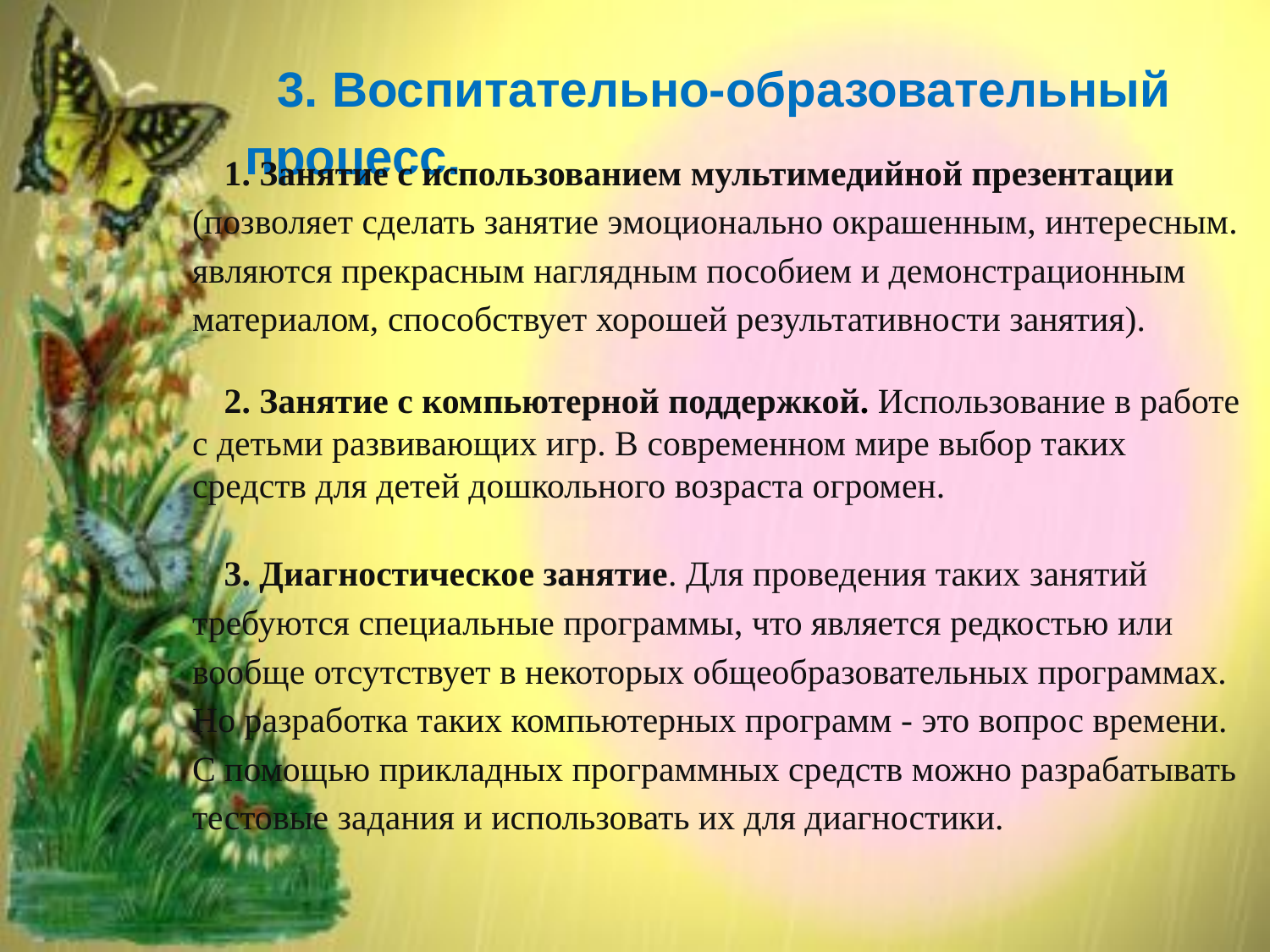

3. Воспитательно-образовательный процесс.
1. Занятие с использованием мультимедийной презентации (позволяет сделать занятие эмоционально окрашенным, интересным. являются прекрасным наглядным пособием и демонстрационным материалом, способствует хорошей результативности занятия).
2. Занятие с компьютерной поддержкой. Использование в работе с детьми развивающих игр. В современном мире выбор таких средств для детей дошкольного возраста огромен.
3. Диагностическое занятие. Для проведения таких занятий требуются специальные программы, что является редкостью или вообще отсутствует в некоторых общеобразовательных программах. Но разработка таких компьютерных программ - это вопрос времени. С помощью прикладных программных средств можно разрабатывать тестовые задания и использовать их для диагностики.